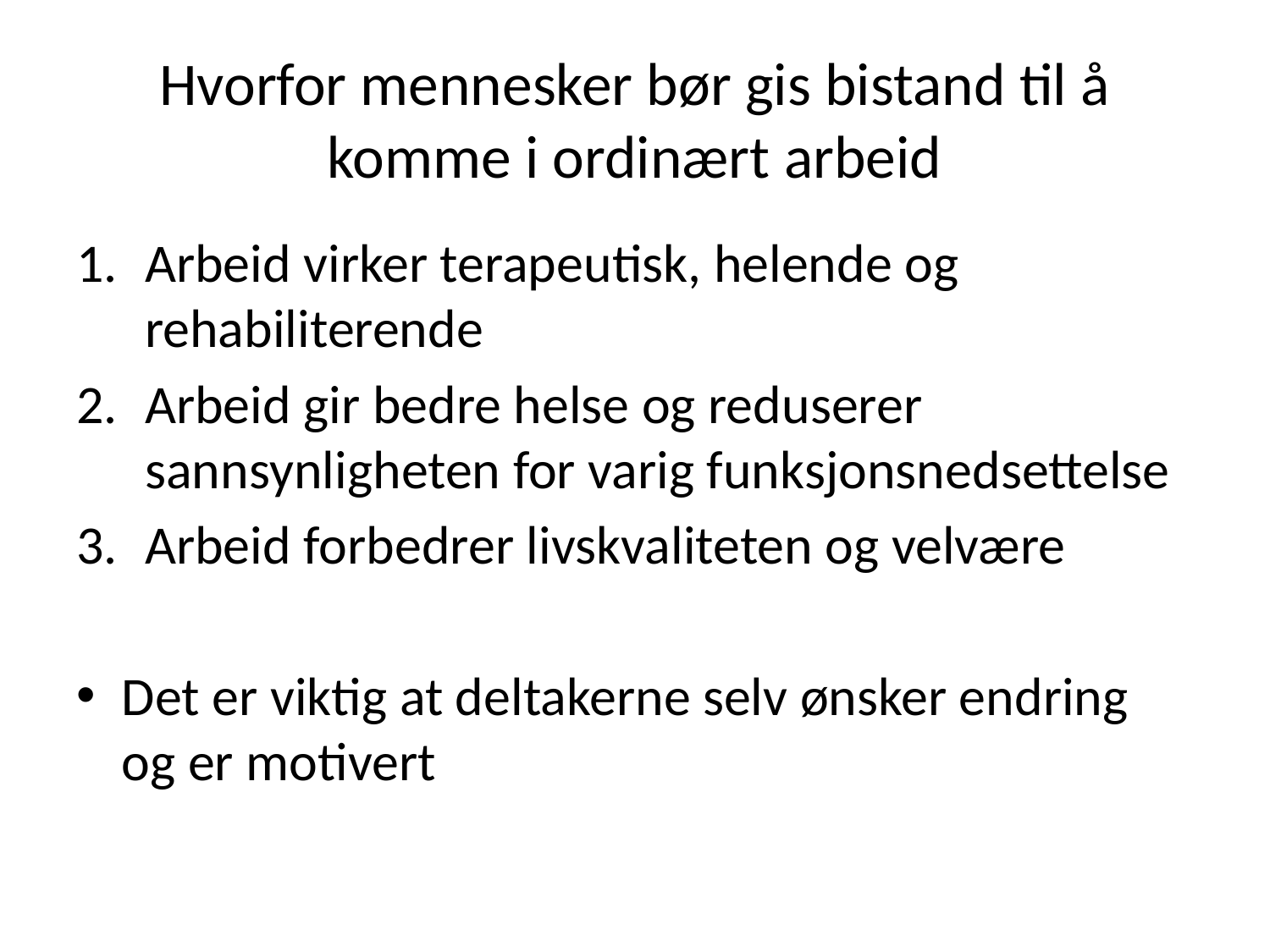

# Hvorfor mennesker bør gis bistand til å komme i ordinært arbeid
Arbeid virker terapeutisk, helende og rehabiliterende
Arbeid gir bedre helse og reduserer sannsynligheten for varig funksjonsnedsettelse
Arbeid forbedrer livskvaliteten og velvære

Det er viktig at deltakerne selv ønsker endring og er motivert